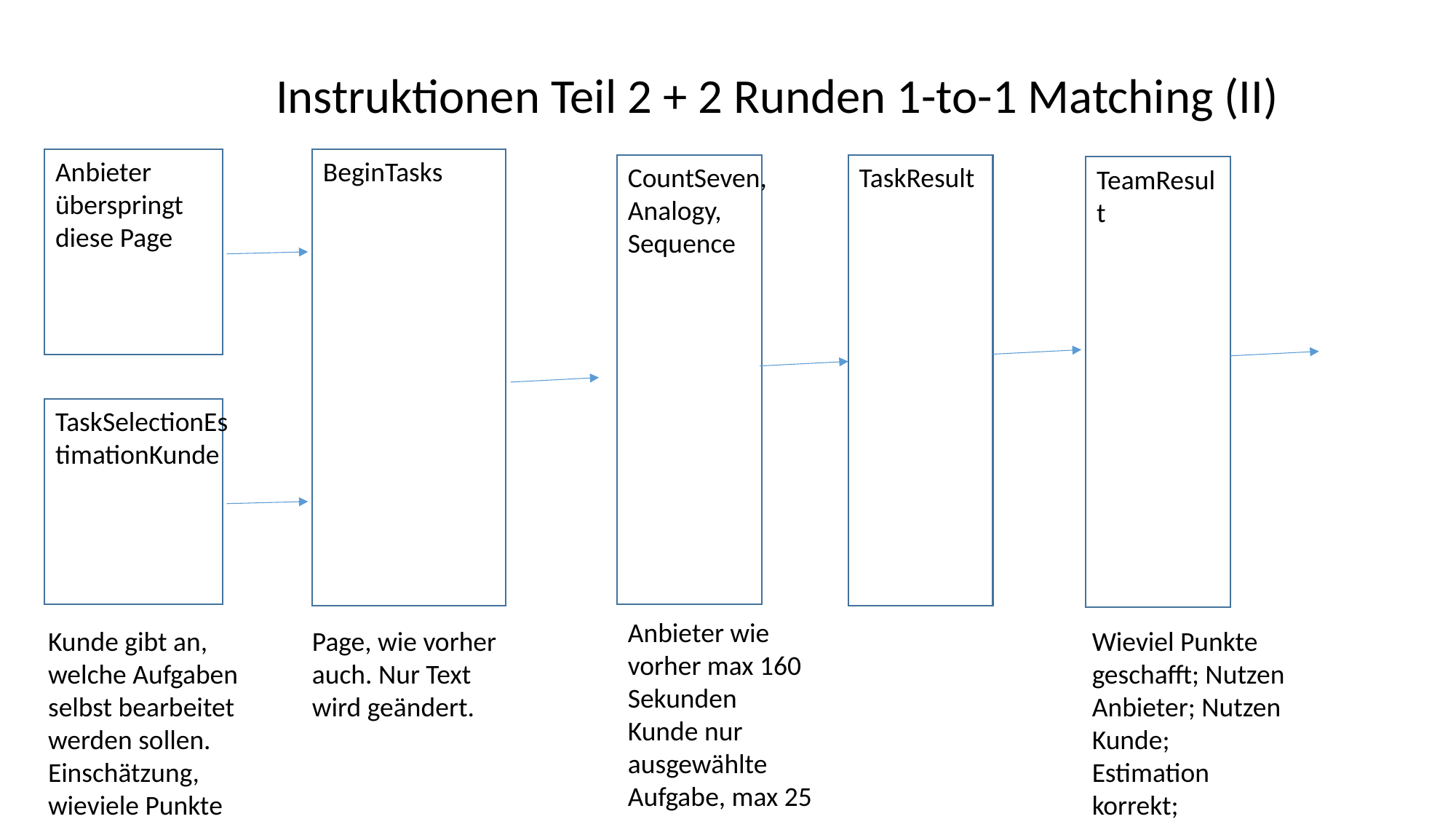

Instruktionen Teil 2 + 2 Runden 1-to-1 Matching (II)

Anbieter überspringt diese Page

BeginTasks

CountSeven,
Analogy,
Sequence

TaskResult

TeamResult

TaskSelectionEstimationKunde
Anbieter wie vorher max 160 Sekunden
Kunde nur ausgewählte Aufgabe, max 25 Sekunden

Kunde gibt an, welche Aufgaben selbst bearbeitet werden sollen. Einschätzung, wieviele Punkte Anbieter schafft

Page, wie vorher auch. Nur Text wird geändert.

Wieviel Punkte geschafft; Nutzen Anbieter; Nutzen Kunde;
Estimation korrekt;
Rundenauszahlung in Taler